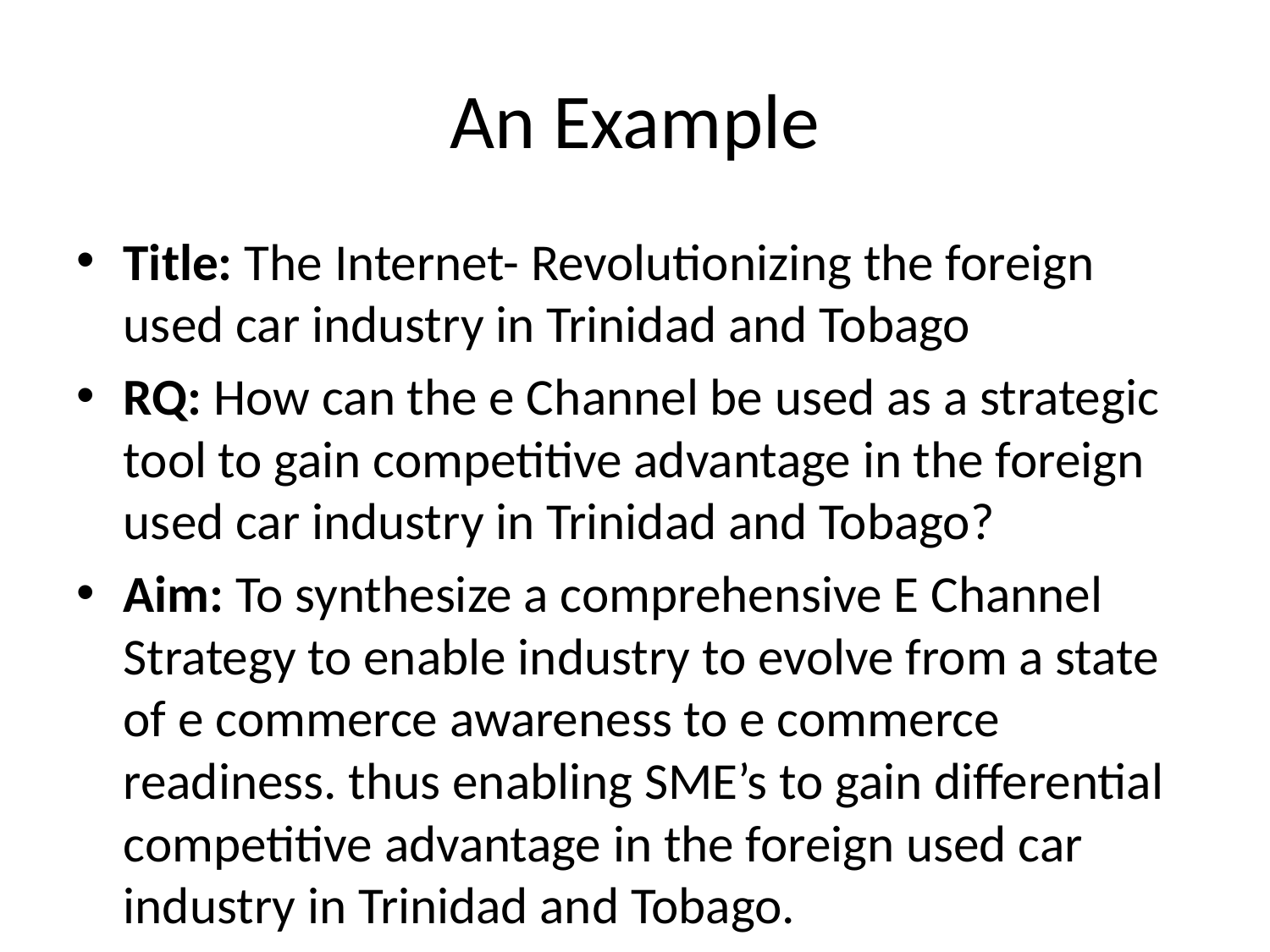

# An Example
Title: The Internet- Revolutionizing the foreign used car industry in Trinidad and Tobago
RQ: How can the e Channel be used as a strategic tool to gain competitive advantage in the foreign used car industry in Trinidad and Tobago?
Aim: To synthesize a comprehensive E Channel Strategy to enable industry to evolve from a state of e commerce awareness to e commerce readiness. thus enabling SME’s to gain differential competitive advantage in the foreign used car industry in Trinidad and Tobago.